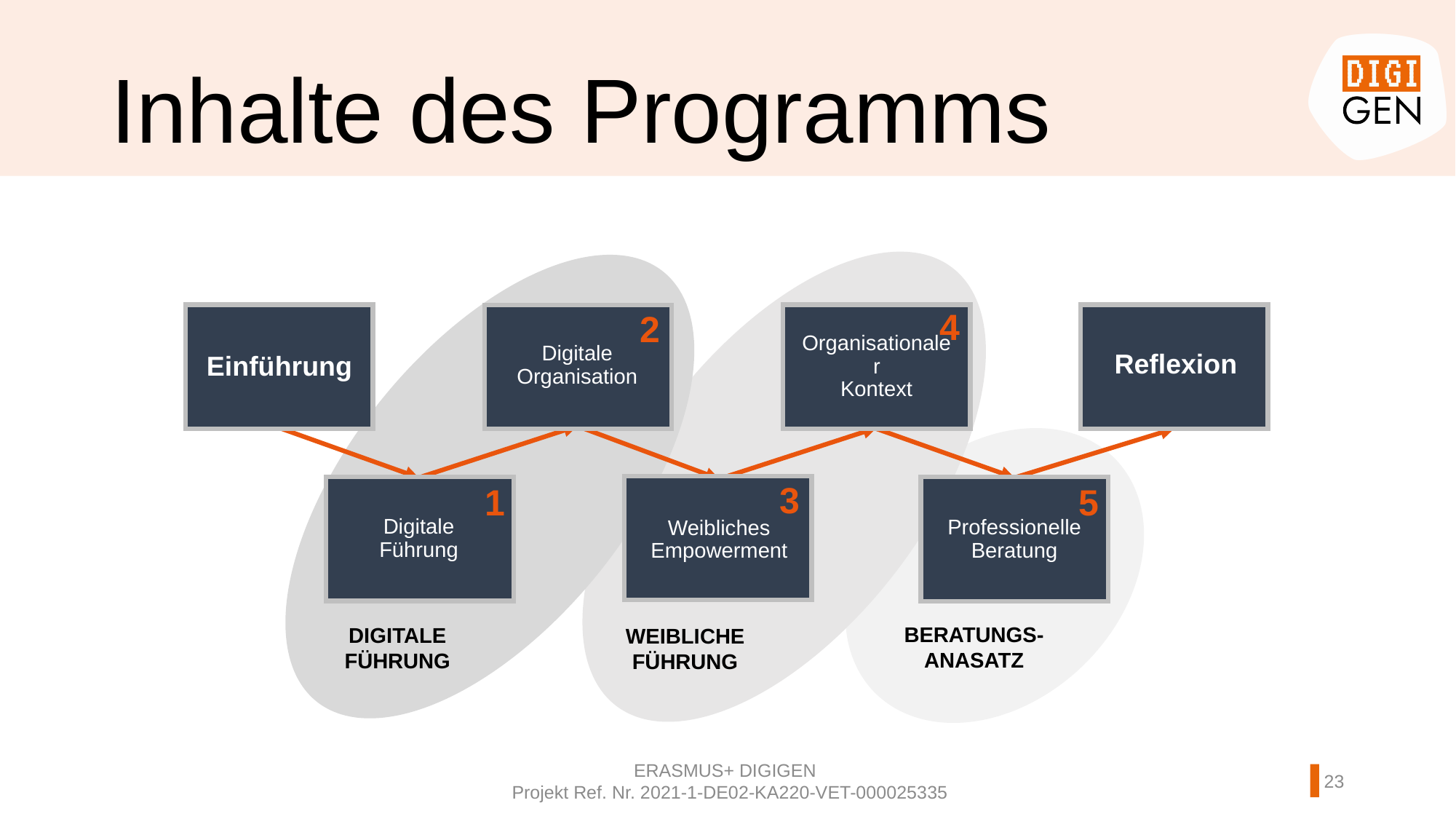

# Inhalte des Programms
4

Organisationaler
Kontext
2
Digitale Organisation

Reflexion

Einführung

3

Weibliches Empowerment
5

Professionelle Beratung
1

Digitale Führung
BERATUNGS-
ANASATZ
DIGITALE FÜHRUNG
WEIBLICHE FÜHRUNG
ERASMUS+ DIGIGEN
 Projekt Ref. Nr. 2021-1-DE02-KA220-VET-000025335
23